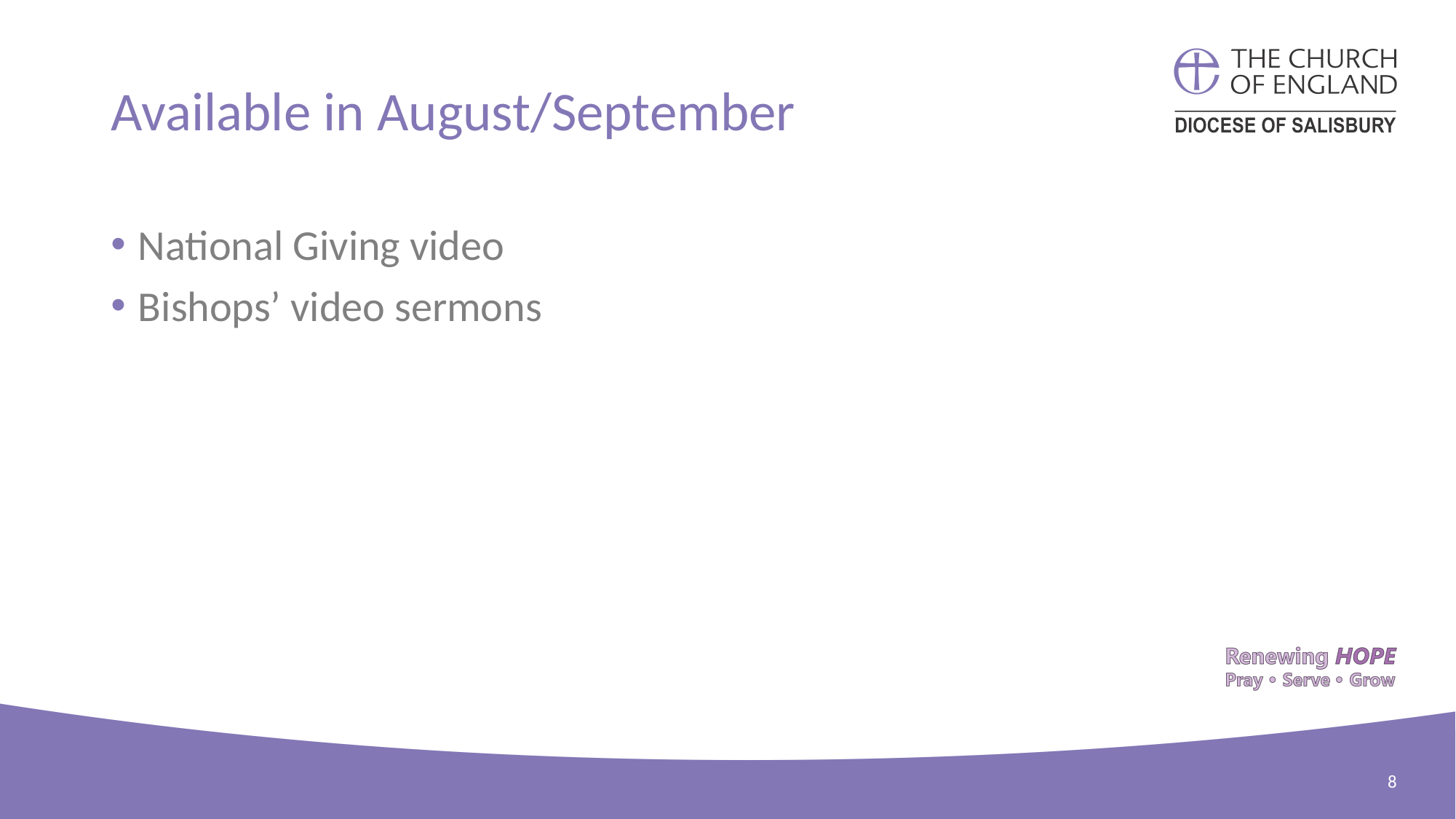

# Available in August/September
National Giving video
Bishops’ video sermons
8